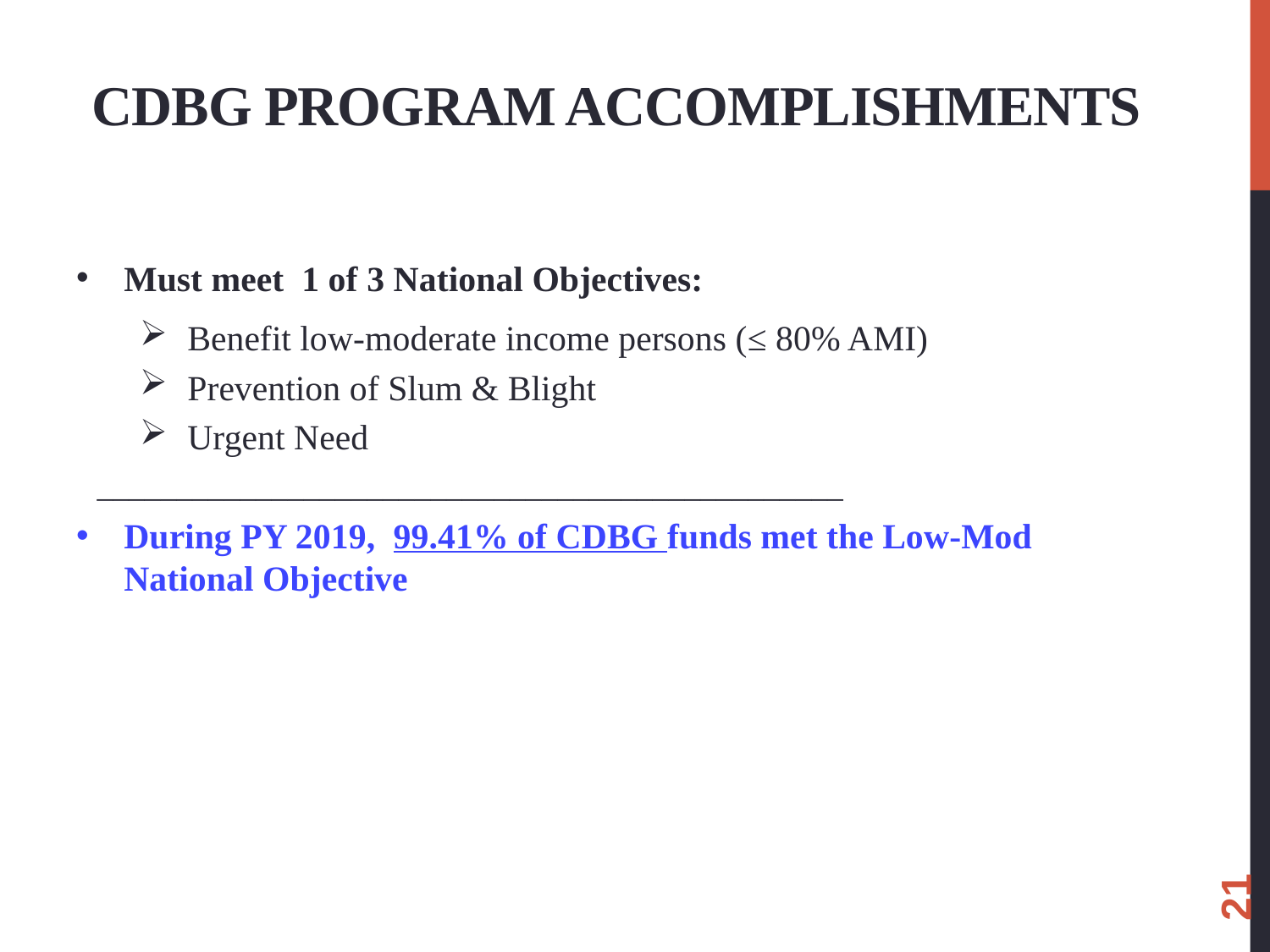

CDBG Program Accomplishments
Must meet  1 of 3 National Objectives:
Benefit low-moderate income persons (≤ 80% AMI)
Prevention of Slum & Blight
Urgent Need

During PY 2019,  99.41% of CDBG funds met the Low-Mod National Objective

_______________________________________________
21